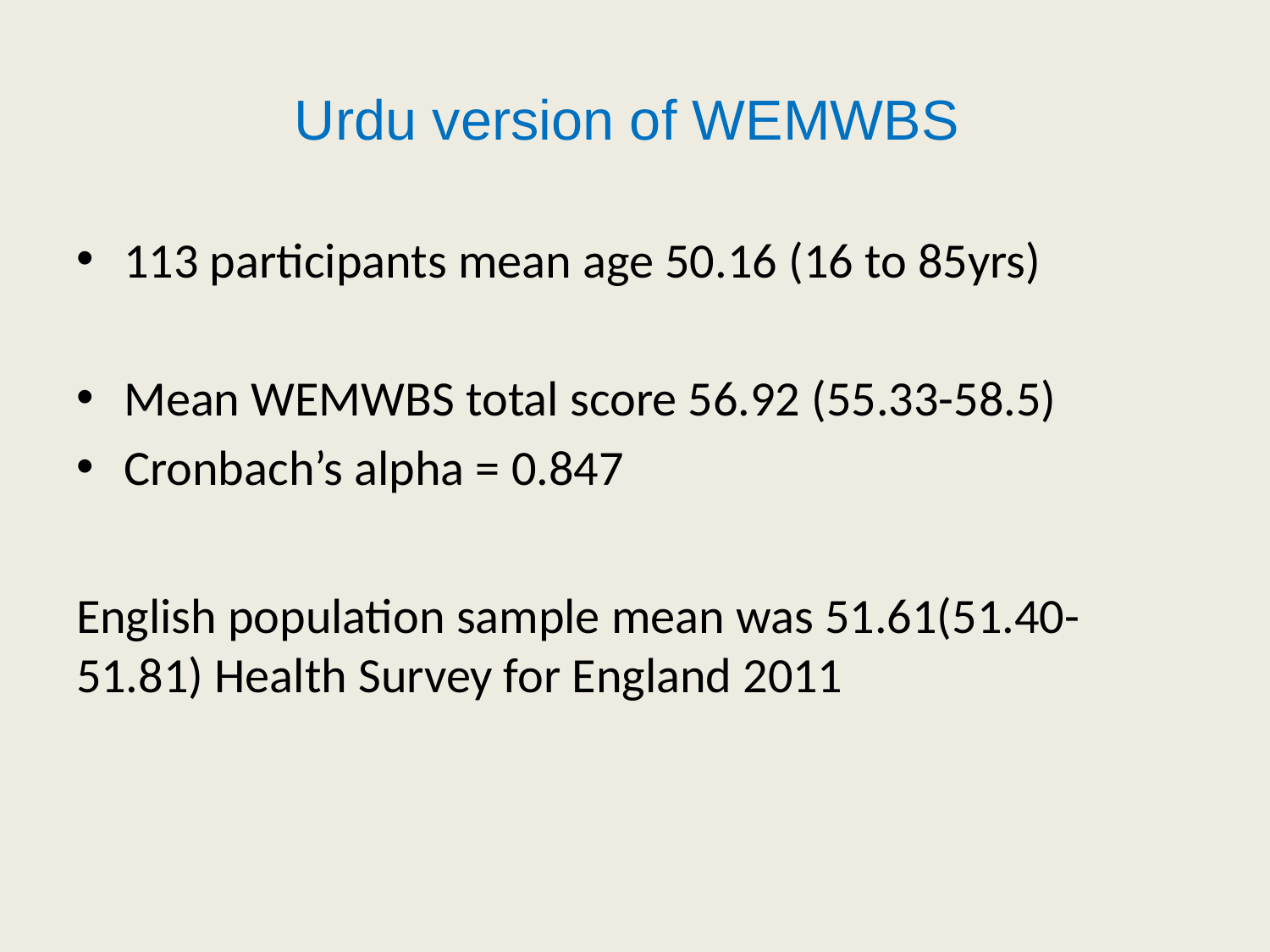

# Urdu version of WEMWBS
113 participants mean age 50.16 (16 to 85yrs)

Mean WEMWBS total score 56.92 (55.33-58.5)
Cronbach’s alpha = 0.847

English population sample mean was 51.61(51.40-51.81) Health Survey for England 2011